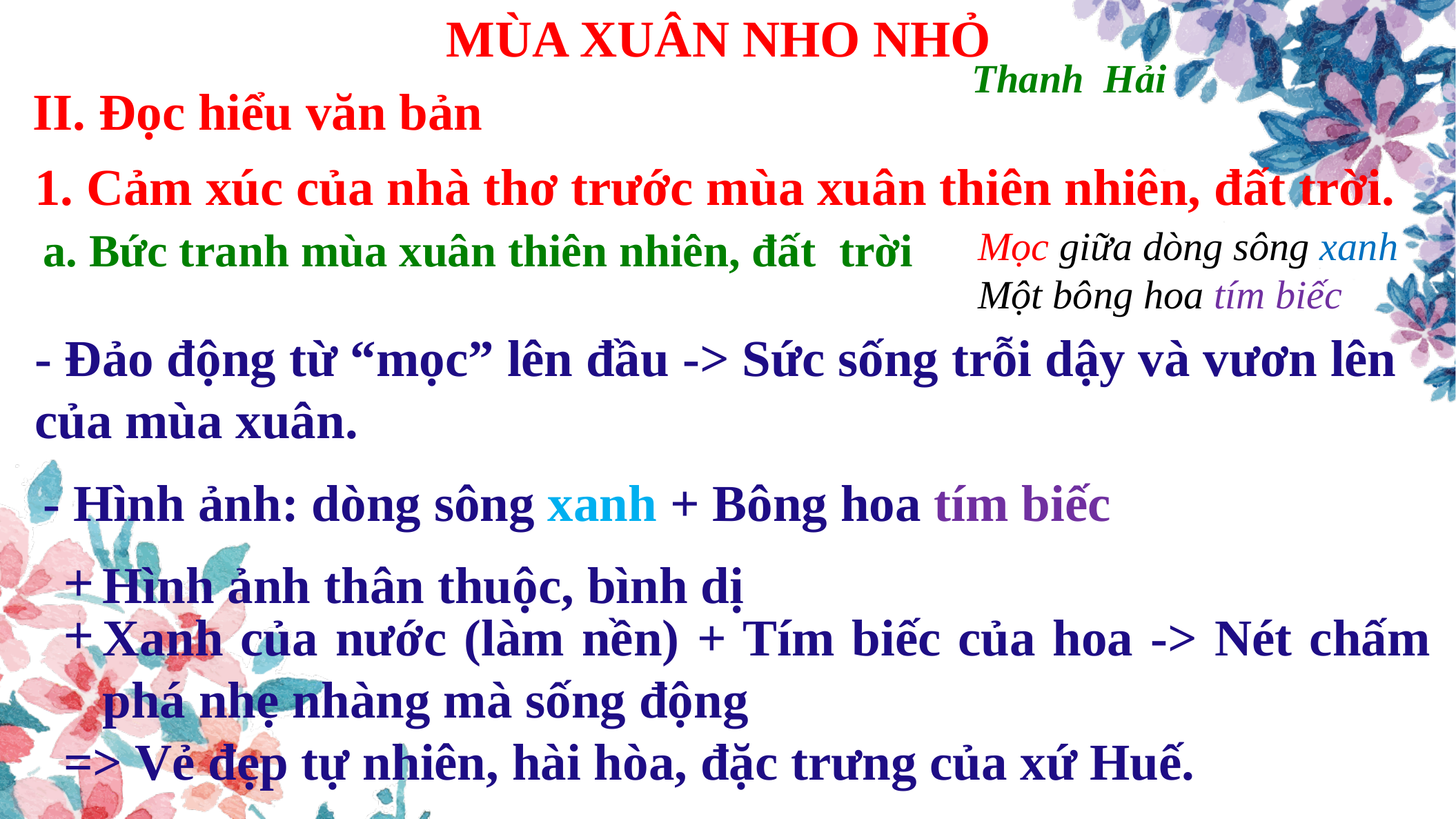

Mùa xuân nho nhỏ
 Thanh  Hải
II. Đọc hiểu văn bản
1. Cảm xúc của nhà thơ trước mùa xuân thiên nhiên, đất trời.
a. Bức tranh mùa xuân thiên nhiên, đất  trời
Mọc giữa dòng sông xanh
Một bông hoa tím biếc
- Đảo động từ “mọc” lên đầu -> Sức sống trỗi dậy và vươn lên của mùa xuân.
- Hình ảnh: dòng sông xanh + Bông hoa tím biếc
Hình ảnh thân thuộc, bình dị
Xanh của nước (làm nền) + Tím biếc của hoa -> Nét chấm phá nhẹ nhàng mà sống động
=> Vẻ đẹp tự nhiên, hài hòa, đặc trưng của xứ Huế.